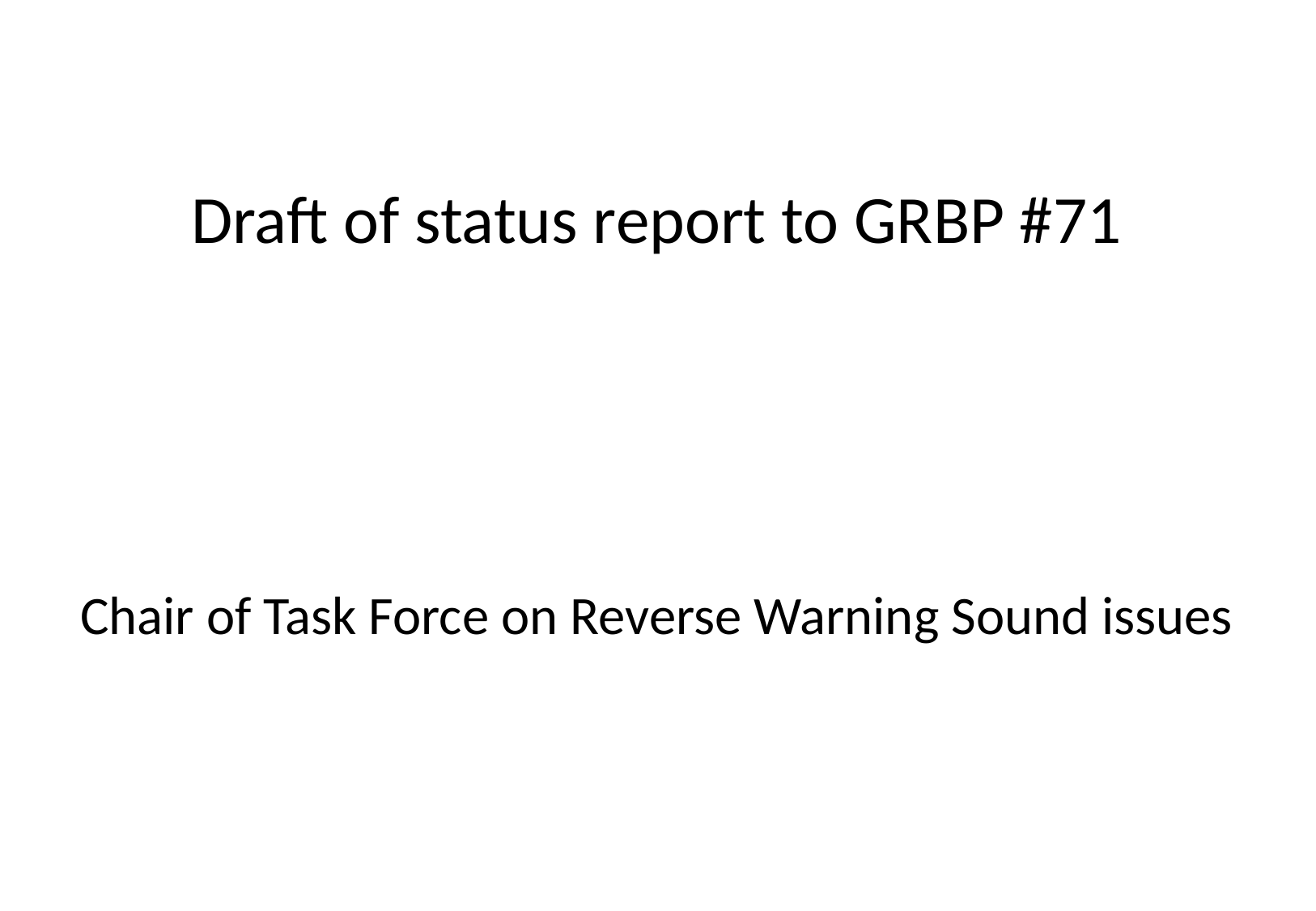

Draft of status report to GRBP #71

Chair of Task Force on Reverse Warning Sound issues